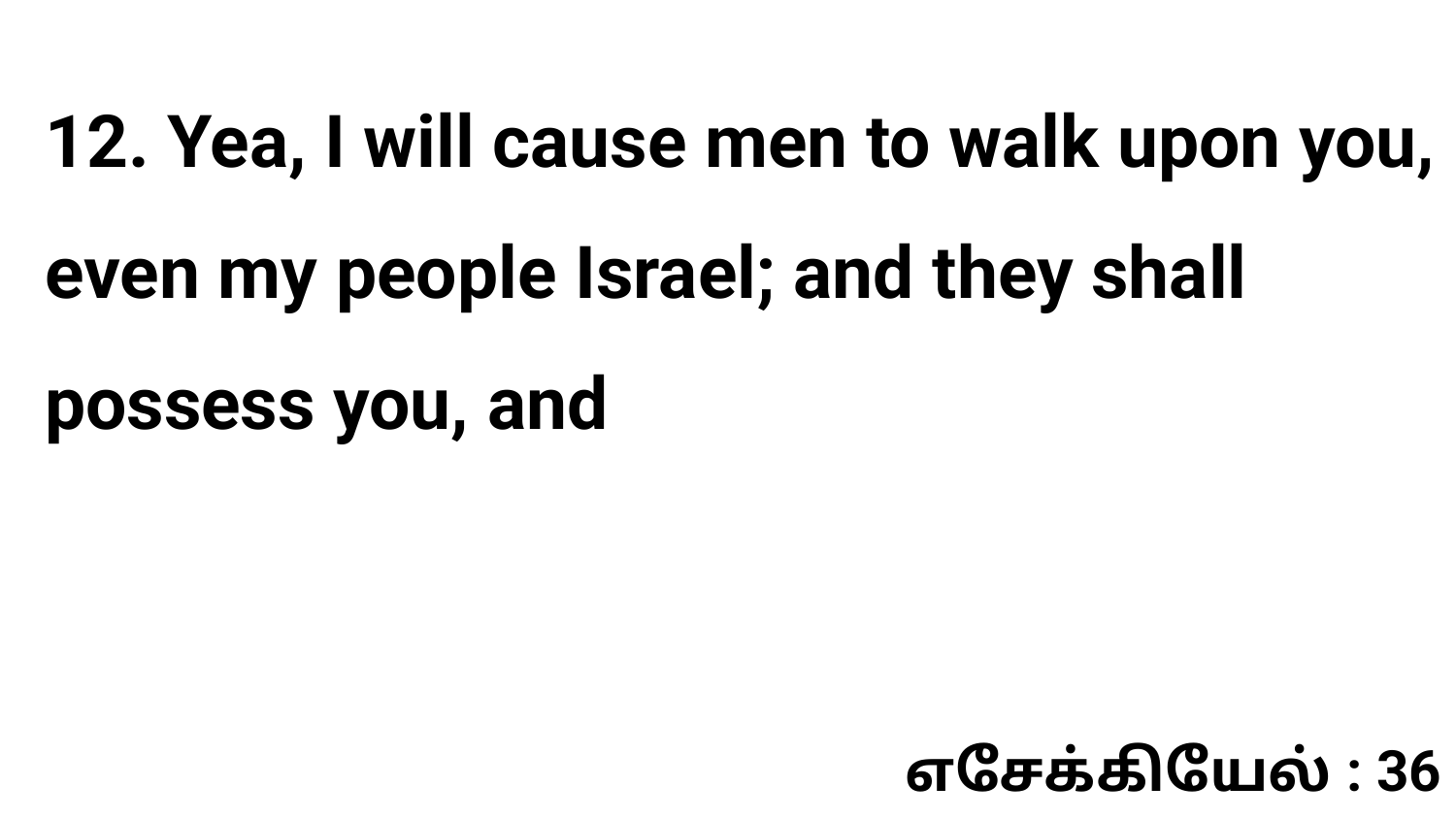

12. Yea, I will cause men to walk upon you, even my people Israel; and they shall possess you, and
எசேக்கியேல் : 36